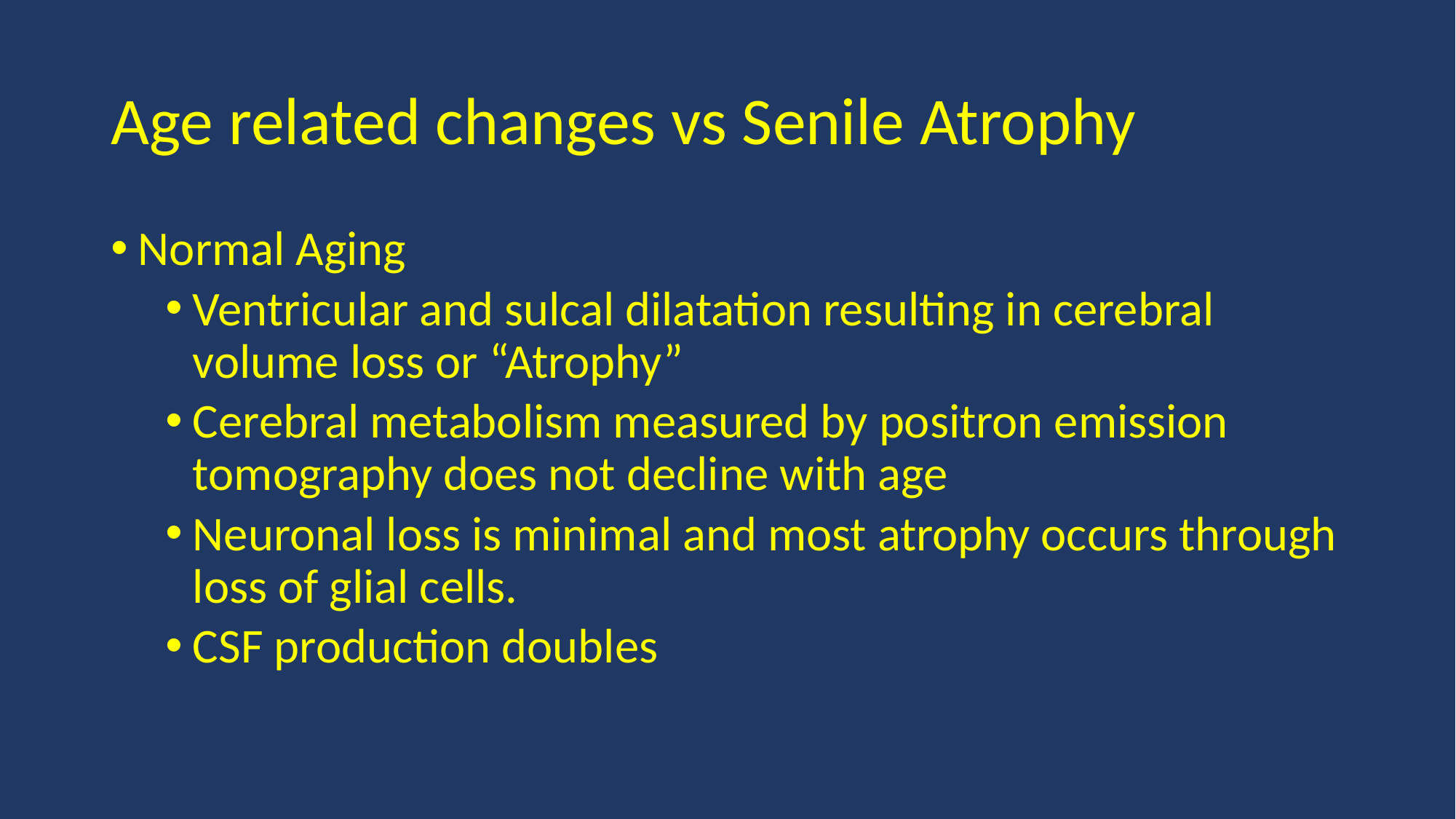

# Age related changes vs Senile Atrophy
Normal Aging
Ventricular and sulcal dilatation resulting in cerebral volume loss or “Atrophy”
Cerebral metabolism measured by positron emission tomography does not decline with age
Neuronal loss is minimal and most atrophy occurs through loss of glial cells.
CSF production doubles